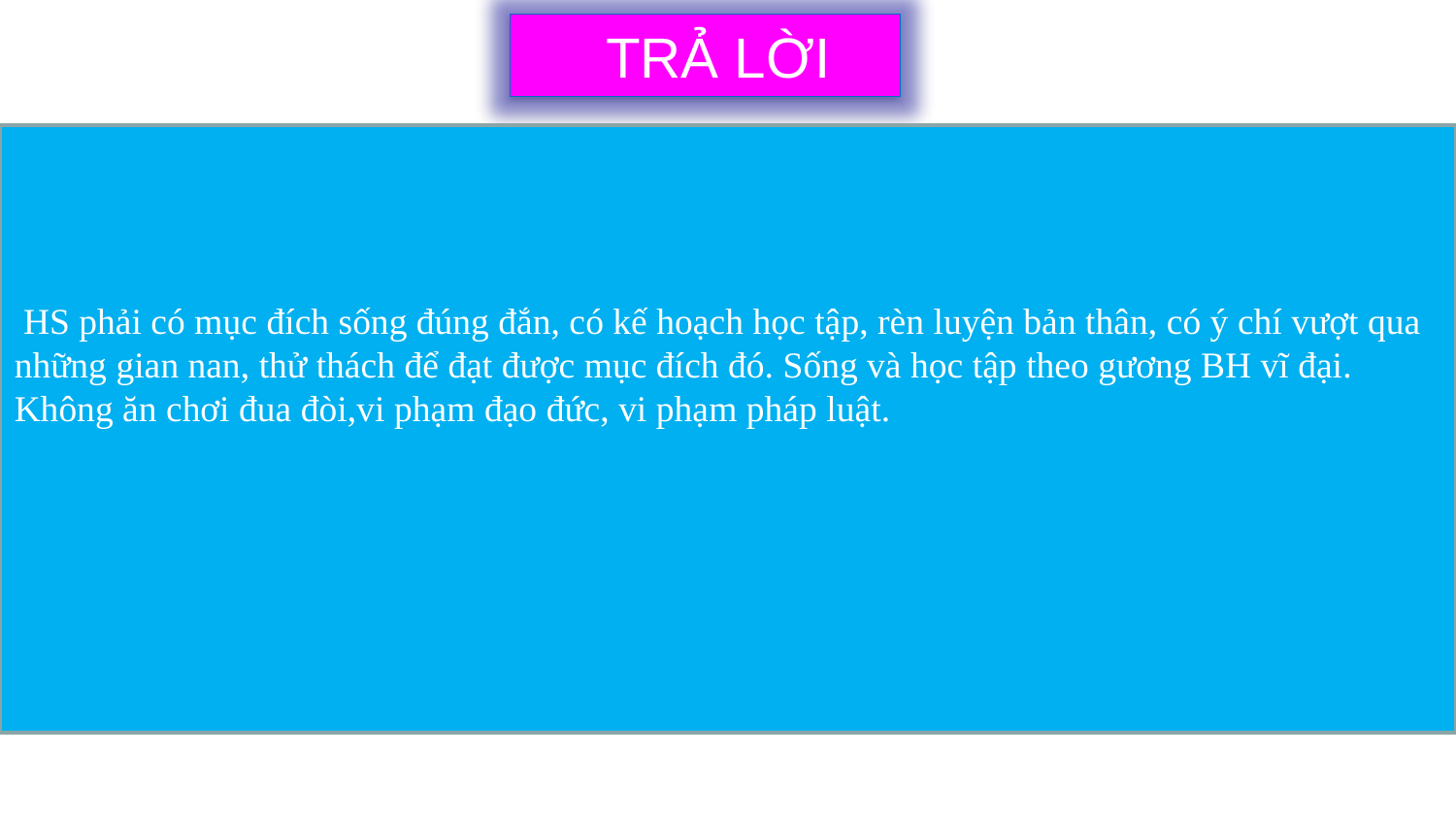

TRẢ LỜI

 HS phải có mục đích sống đúng đắn, có kế hoạch học tập, rèn luyện bản thân, có ý chí vượt qua những gian nan, thử thách để đạt được mục đích đó. Sống và học tập theo gương BH vĩ đại. Không ăn chơi đua đòi,vi phạm đạo đức, vi phạm pháp luật.